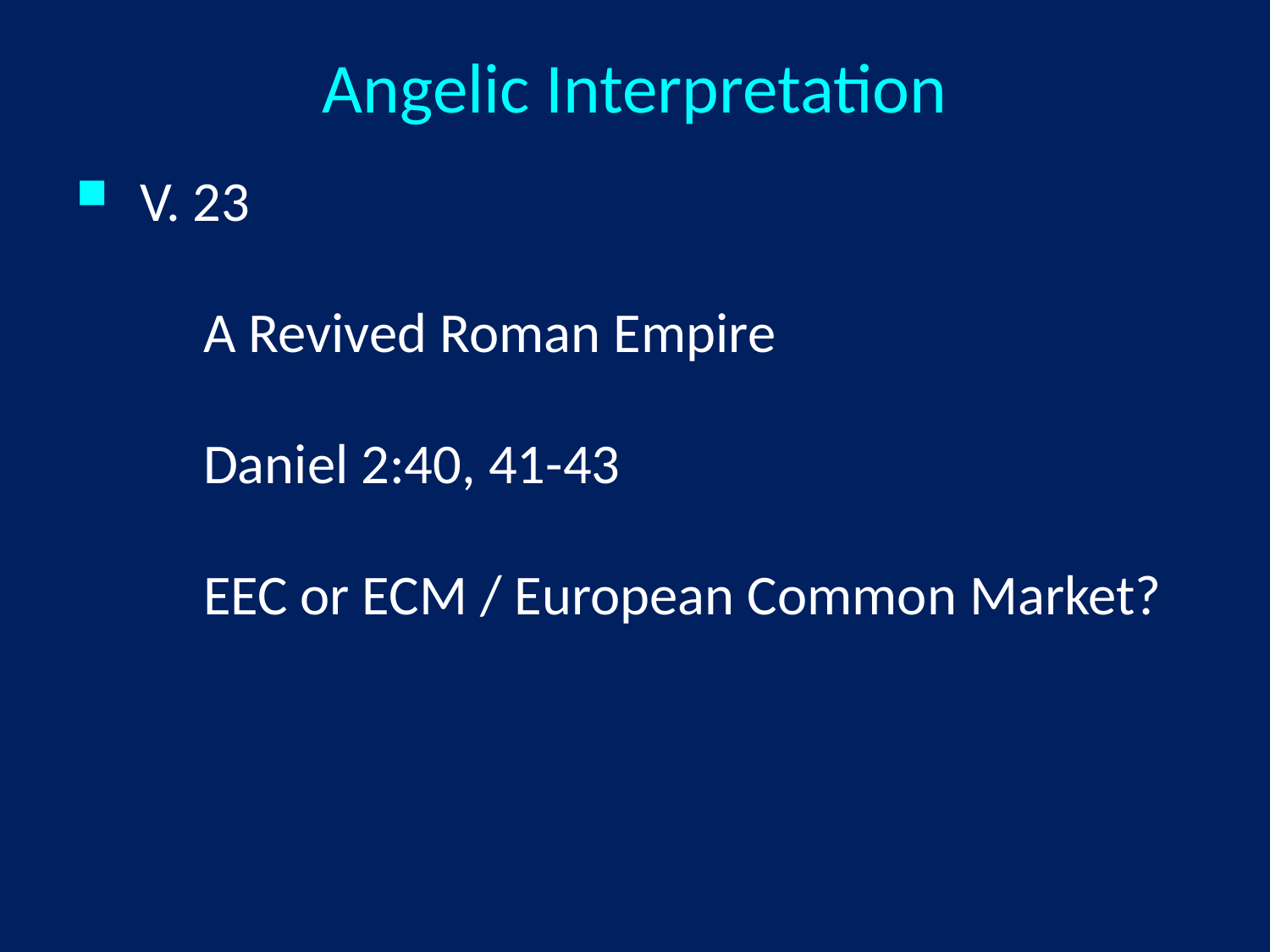

Angelic Interpretation
V. 23
A Revived Roman Empire
Daniel 2:40, 41-43
EEC or ECM / European Common Market?